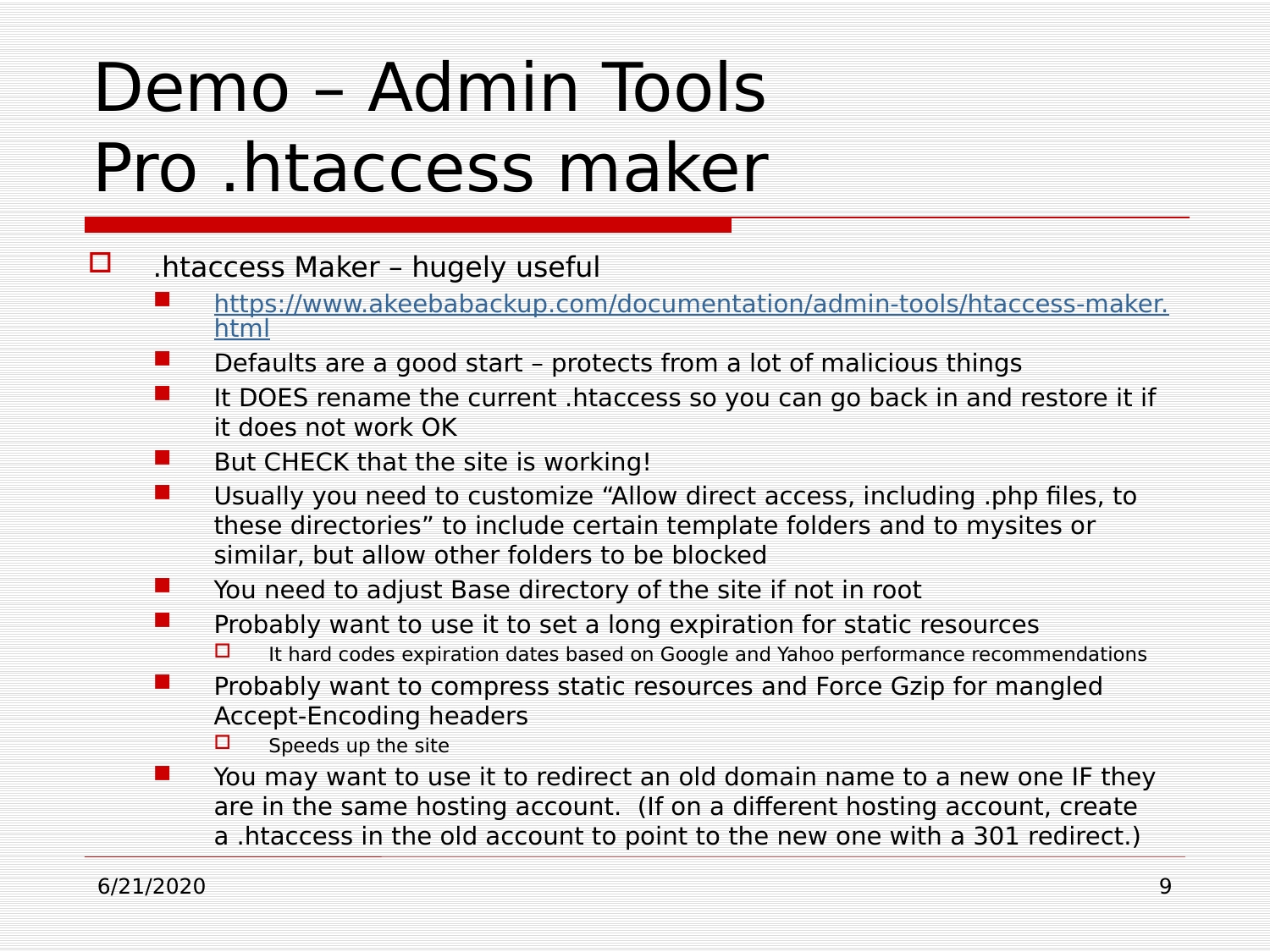

# Demo – Admin Tools Pro .htaccess maker
.htaccess Maker – hugely useful
https://www.akeebabackup.com/documentation/admin-tools/htaccess-maker.html
Defaults are a good start – protects from a lot of malicious things
It DOES rename the current .htaccess so you can go back in and restore it if it does not work OK
But CHECK that the site is working!
Usually you need to customize “Allow direct access, including .php files, to these directories” to include certain template folders and to mysites or similar, but allow other folders to be blocked
You need to adjust Base directory of the site if not in root
Probably want to use it to set a long expiration for static resources
It hard codes expiration dates based on Google and Yahoo performance recommendations
Probably want to compress static resources and Force Gzip for mangled Accept-Encoding headers
Speeds up the site
You may want to use it to redirect an old domain name to a new one IF they are in the same hosting account.  (If on a different hosting account, create a .htaccess in the old account to point to the new one with a 301 redirect.)
6/21/2020
9